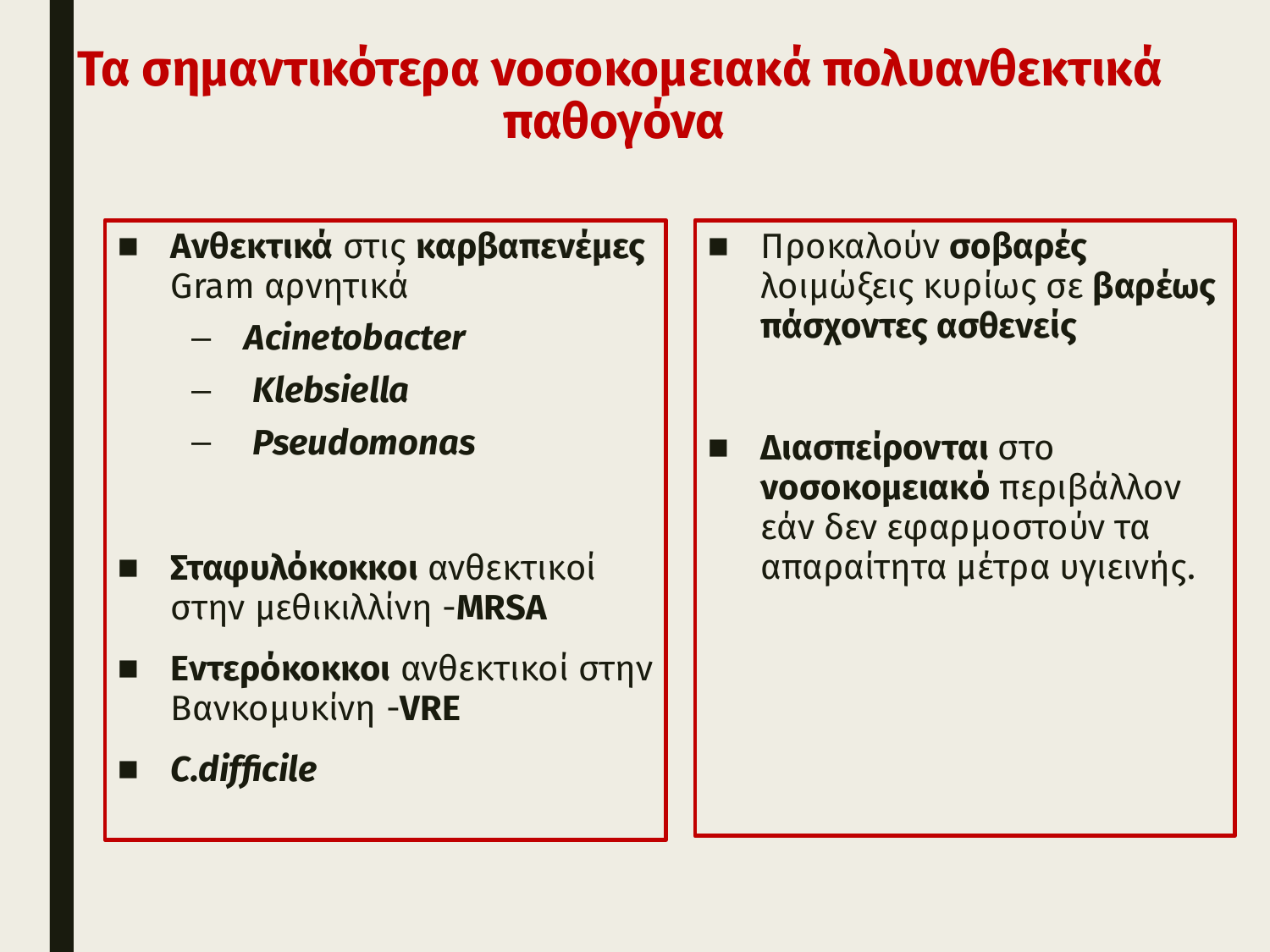

# Τα σημαντικότερα νοσοκομειακά πολυανθεκτικά παθογόνα
Ανθεκτικά στις καρβαπενέμες Gram αρνητικά
Acinetobacter
 Klebsiella
 Pseudomonas

Σταφυλόκοκκοι ανθεκτικοί στην μεθικιλλίνη -MRSA
Εντερόκοκκοι ανθεκτικοί στην Βανκομυκίνη -VRE
C.difficile
Προκαλούν σοβαρές λοιμώξεις κυρίως σε βαρέως πάσχοντες ασθενείς

Διασπείρονται στο νοσοκομειακό περιβάλλον εάν δεν εφαρμοστούν τα απαραίτητα μέτρα υγιεινής.